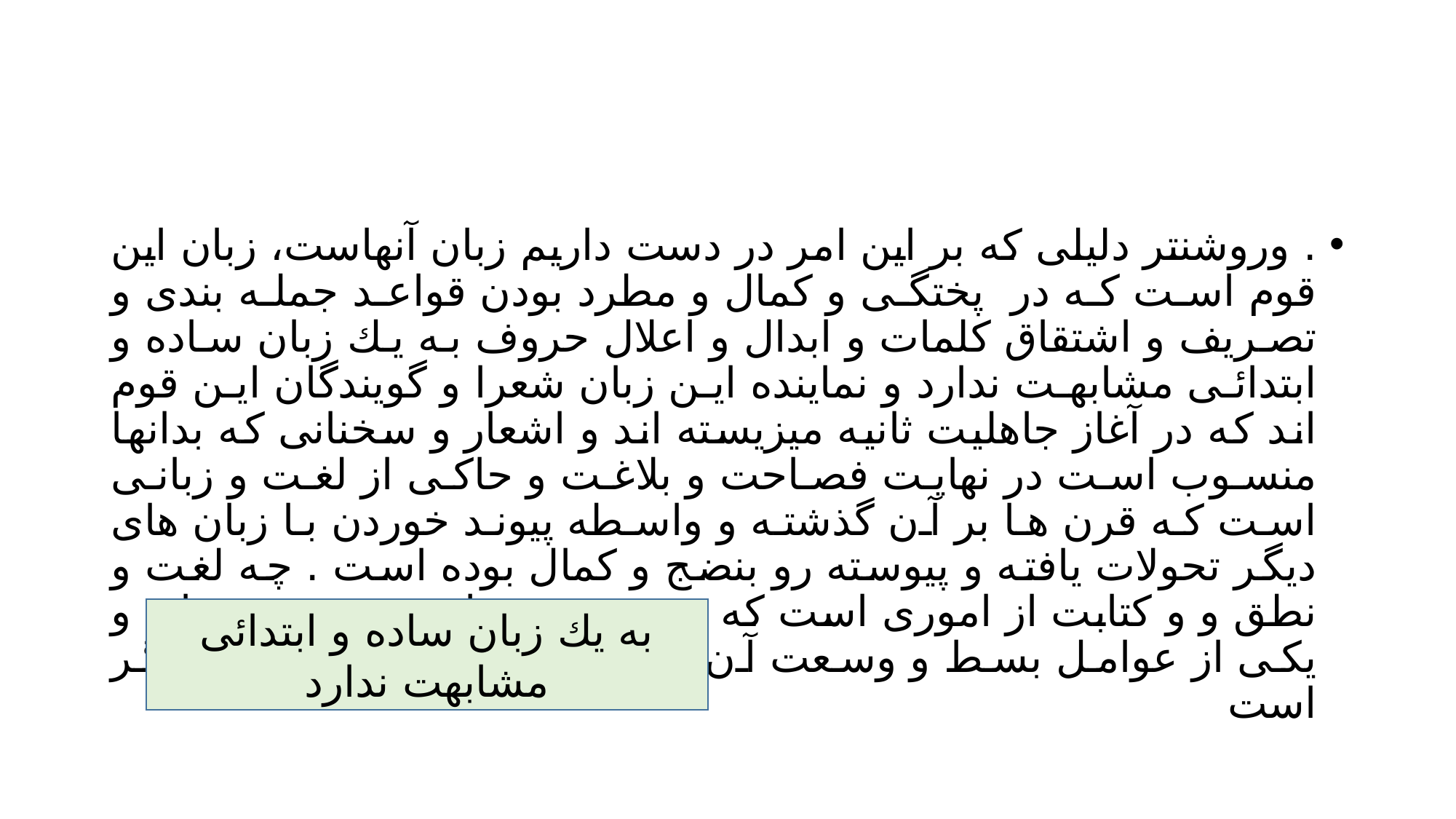

#
. وروشنتر دلیلی که بر این امر در دست داریم زبان آنهاست، زبان این قوم است که در پختگی و کمال و مطرد بودن قواعد جمله بندی و تصريف و اشتقاق كلمات و ابدال و اعلال حروف به يك زبان ساده و ابتدائی مشابهت ندارد و نماینده این زبان شعرا و گویندگان این قوم اند که در آغاز جاهلیت ثانیه میزیسته اند و اشعار و سخنانی که بدانها منسوب است در نهایت فصاحت و بلاغت و حاکی از لغت و زبانی است که قرن ها بر آن گذشته و واسطه پیوند خوردن با زبان های دیگر تحولات یافته و پیوسته رو بنضج و کمال بوده است . چه لغت و نطق و و کتابت از اموری است که به تدريج بسط و وسعت می یابد و یکی از عوامل بسط و وسعت آن متاثر شدن از السنه ولغات دیگر است
به يك زبان ساده و ابتدائی مشابهت ندارد